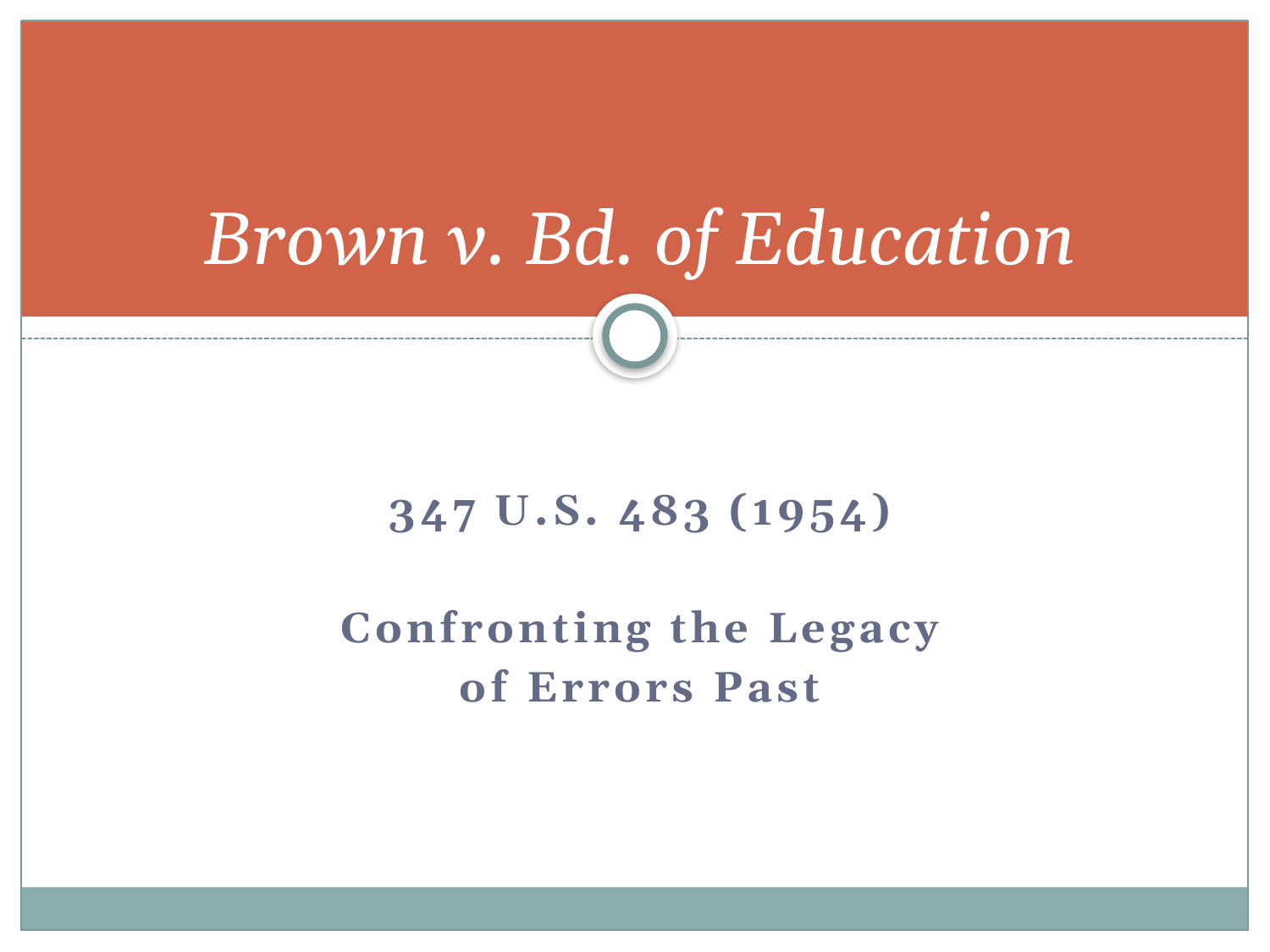

# Brown v. Bd. of Education
347 U.S. 483 (1954)

Confronting the Legacy
of Errors Past